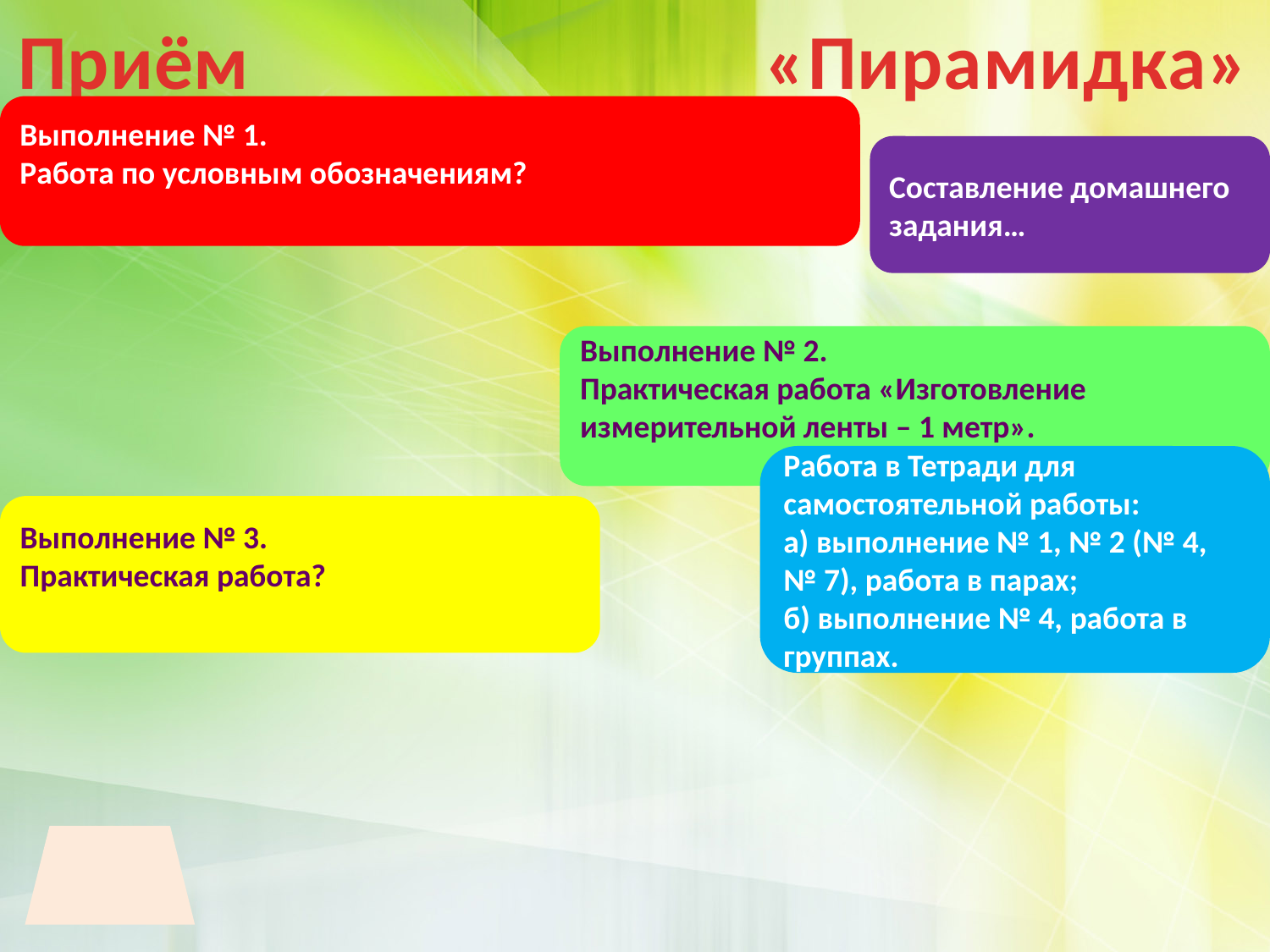

# Приём                            «Пирамидка»
Выполнение № 1.
Работа по условным обозначениям?

Составление домашнего задания…
Выполнение № 2.
Практическая работа «Изготовление измерительной ленты – 1 метр».

Работа в Тетради для самостоятельной работы:
а) выполнение № 1, № 2 (№ 4, № 7), работа в парах;
б) выполнение № 4, работа в группах.
Выполнение № 3.
Практическая работа?